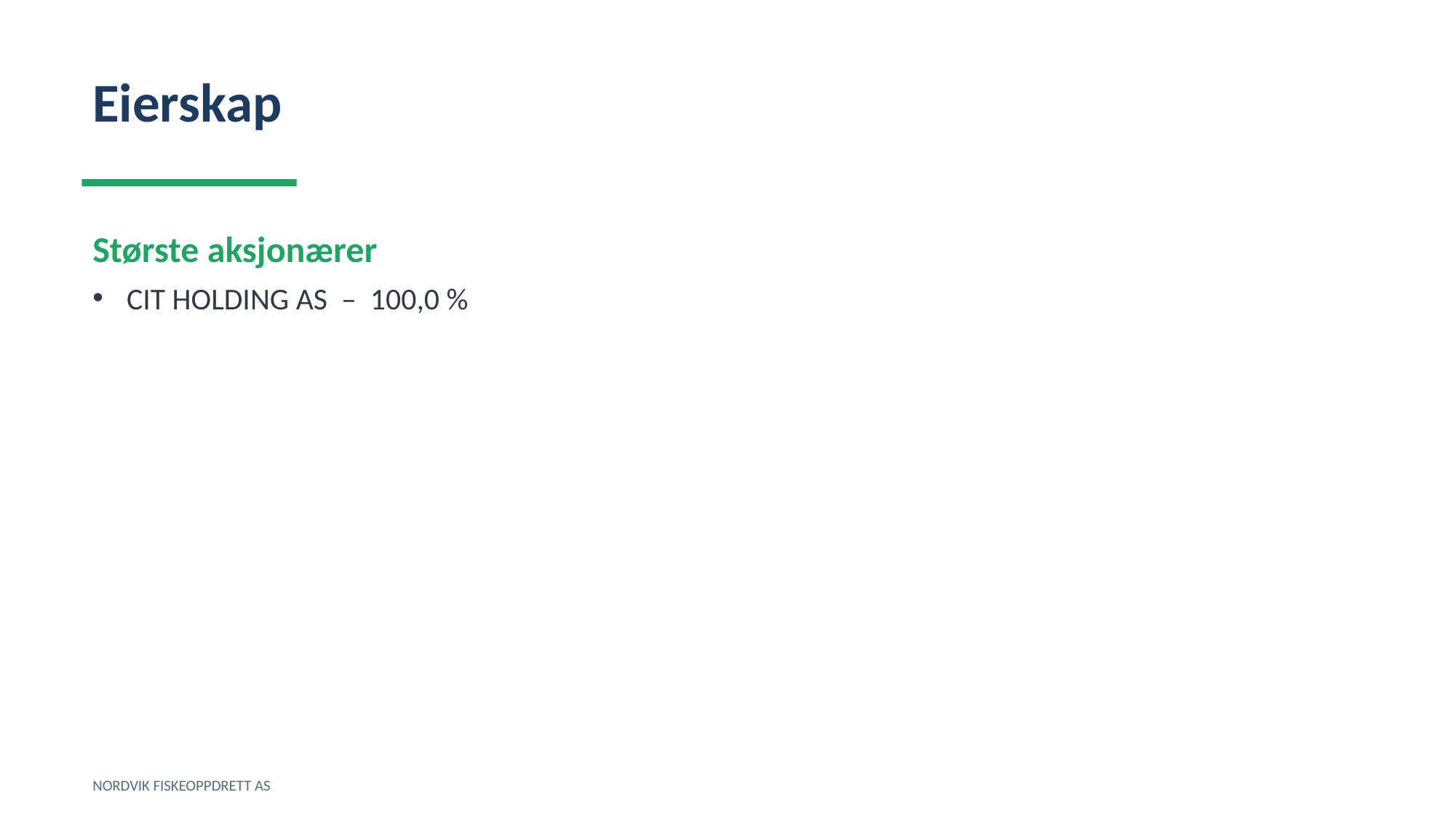

Eierskap

Største aksjonærer
CIT HOLDING AS  –  100,0 %
NORDVIK FISKEOPPDRETT AS